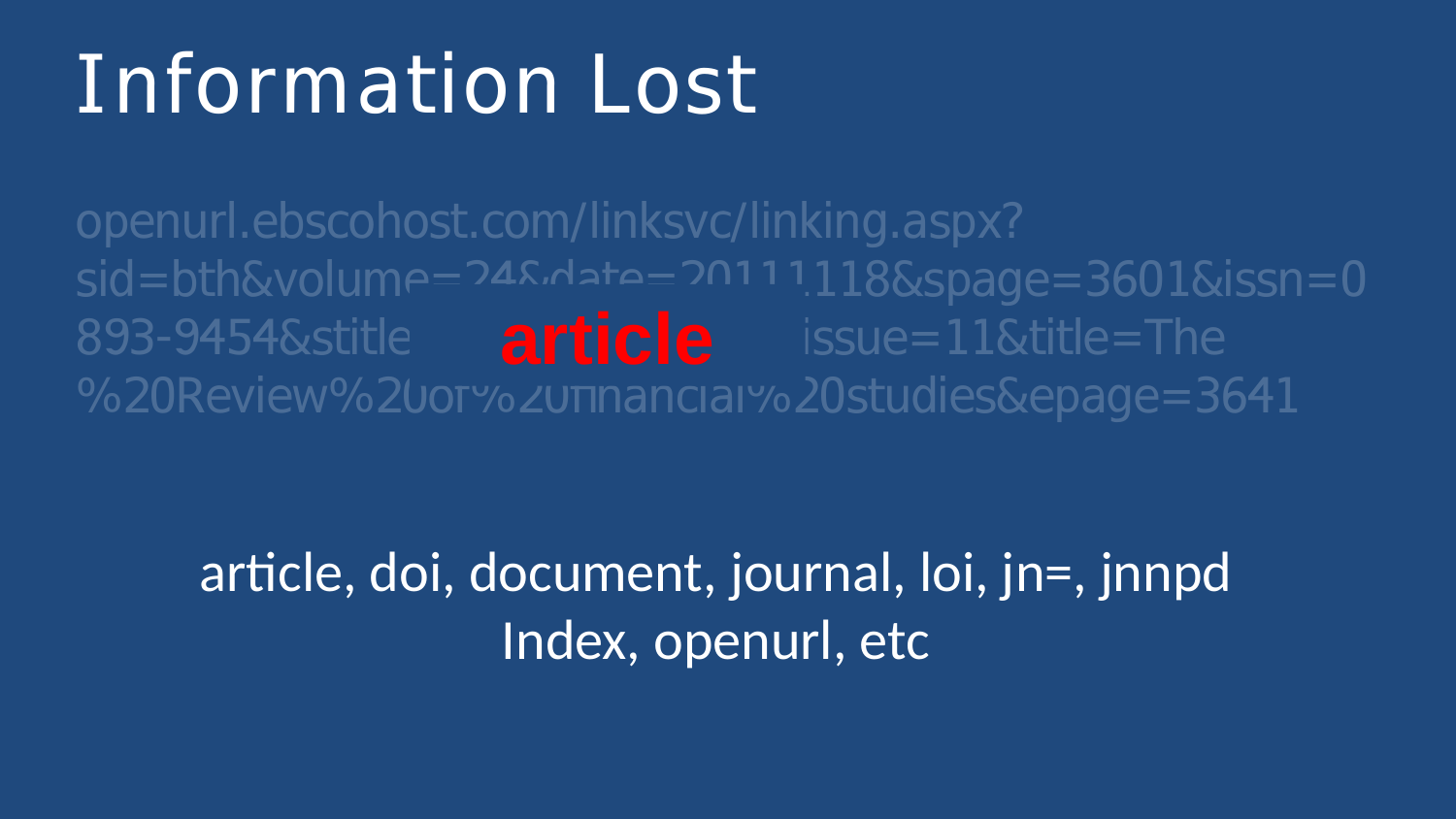

# Information Lost
openurl.ebscohost.com/linksvc/linking.aspx?sid=bth&volume=24&date=20111118&spage=3601&issn=0893-9454&stitle=&genre=article&issue=11&title=The%20Review%20of%20financial%20studies&epage=3641

article
article, doi, document, journal, loi, jn=, jnnpd
Index, openurl, etc